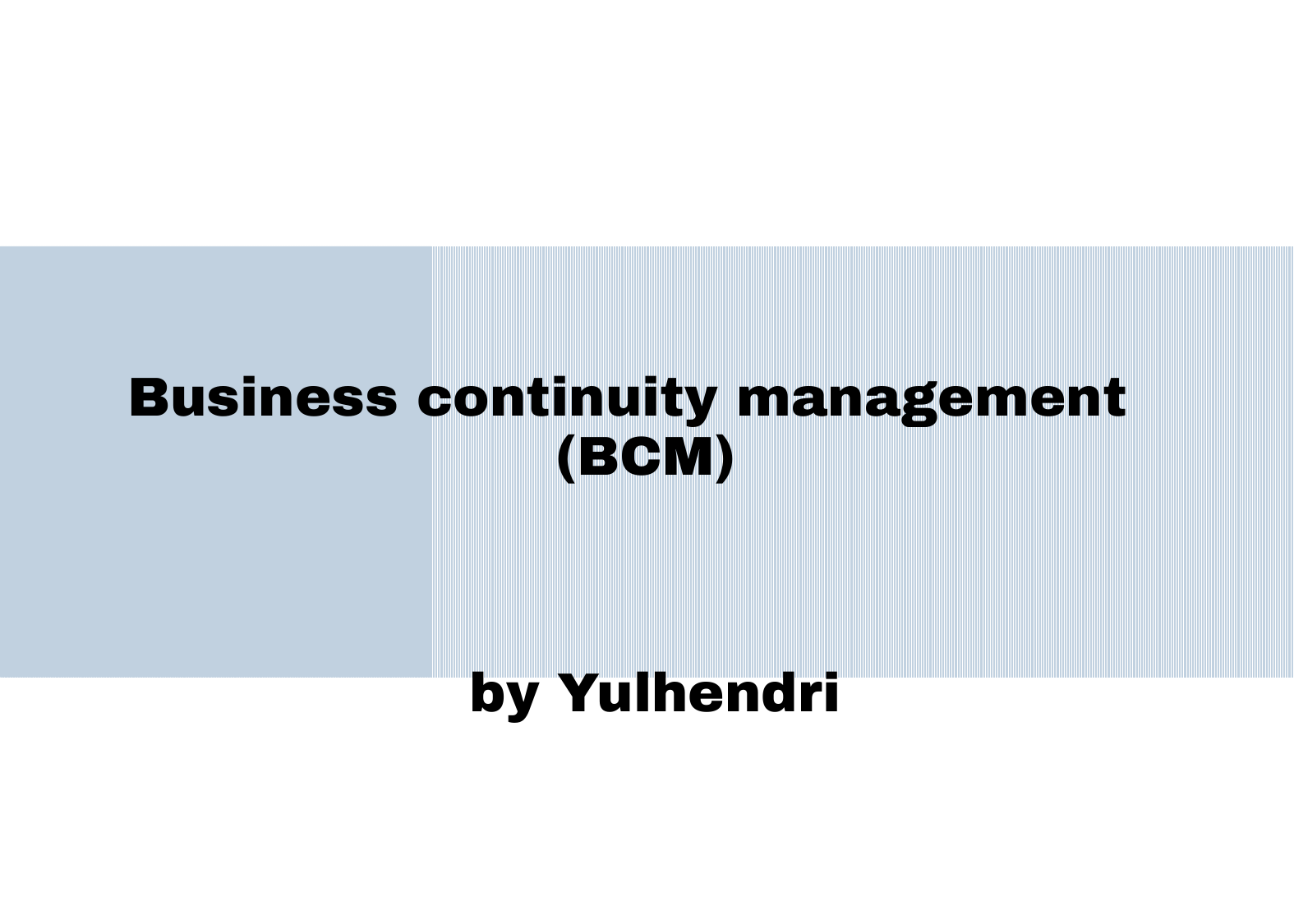

# Business continuity management    (BCM) by Yulhendri